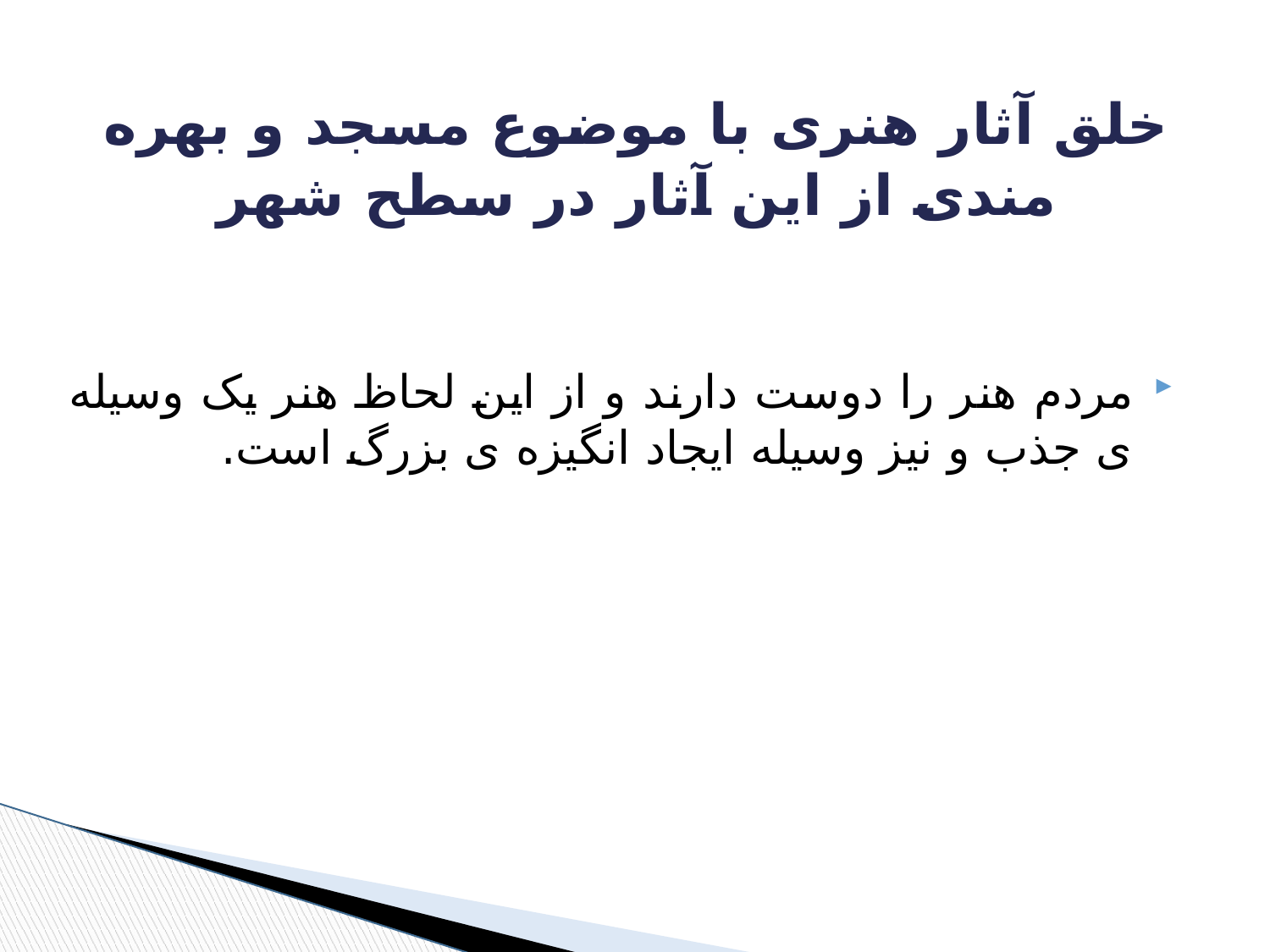

# خلق آثار هنری با موضوع مسجد و بهره مندی از این آثار در سطح شهر
مردم هنر را دوست دارند و از این لحاظ هنر یک وسیله ی جذب و نیز وسیله ایجاد انگیزه ی بزرگ است.